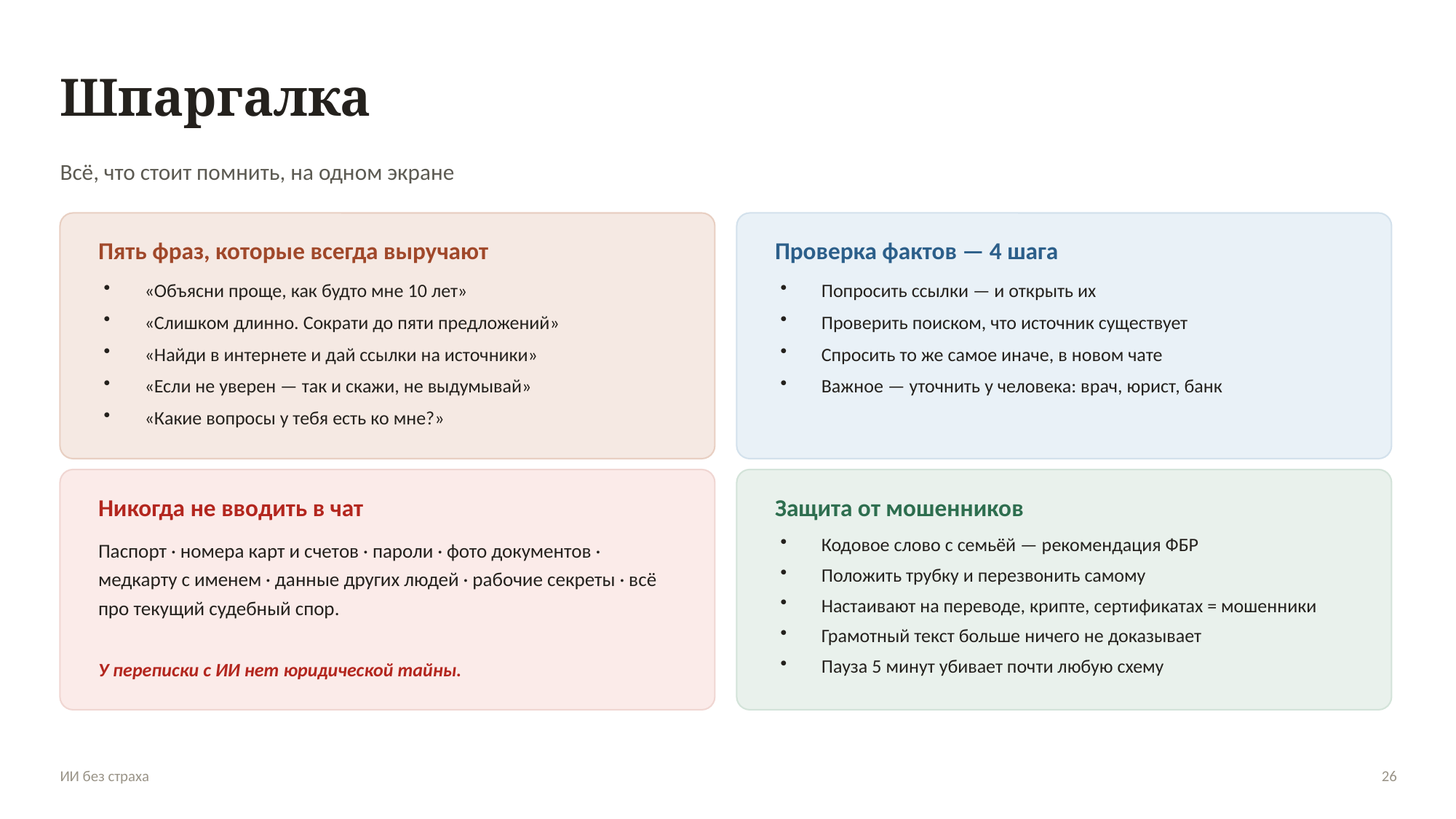

Шпаргалка
Всё, что стоит помнить, на одном экране

Пять фраз, которые всегда выручают
Проверка фактов — 4 шага
«Объясни проще, как будто мне 10 лет»
«Слишком длинно. Сократи до пяти предложений»
«Найди в интернете и дай ссылки на источники»
«Если не уверен — так и скажи, не выдумывай»
«Какие вопросы у тебя есть ко мне?»
Попросить ссылки — и открыть их
Проверить поиском, что источник существует
Спросить то же самое иначе, в новом чате
Важное — уточнить у человека: врач, юрист, банк

Никогда не вводить в чат
Защита от мошенников
Паспорт · номера карт и счетов · пароли · фото документов · медкарту с именем · данные других людей · рабочие секреты · всё про текущий судебный спор.
Кодовое слово с семьёй — рекомендация ФБР
Положить трубку и перезвонить самому
Настаивают на переводе, крипте, сертификатах = мошенники
Грамотный текст больше ничего не доказывает
Пауза 5 минут убивает почти любую схему
У переписки с ИИ нет юридической тайны.
ИИ без страха
26